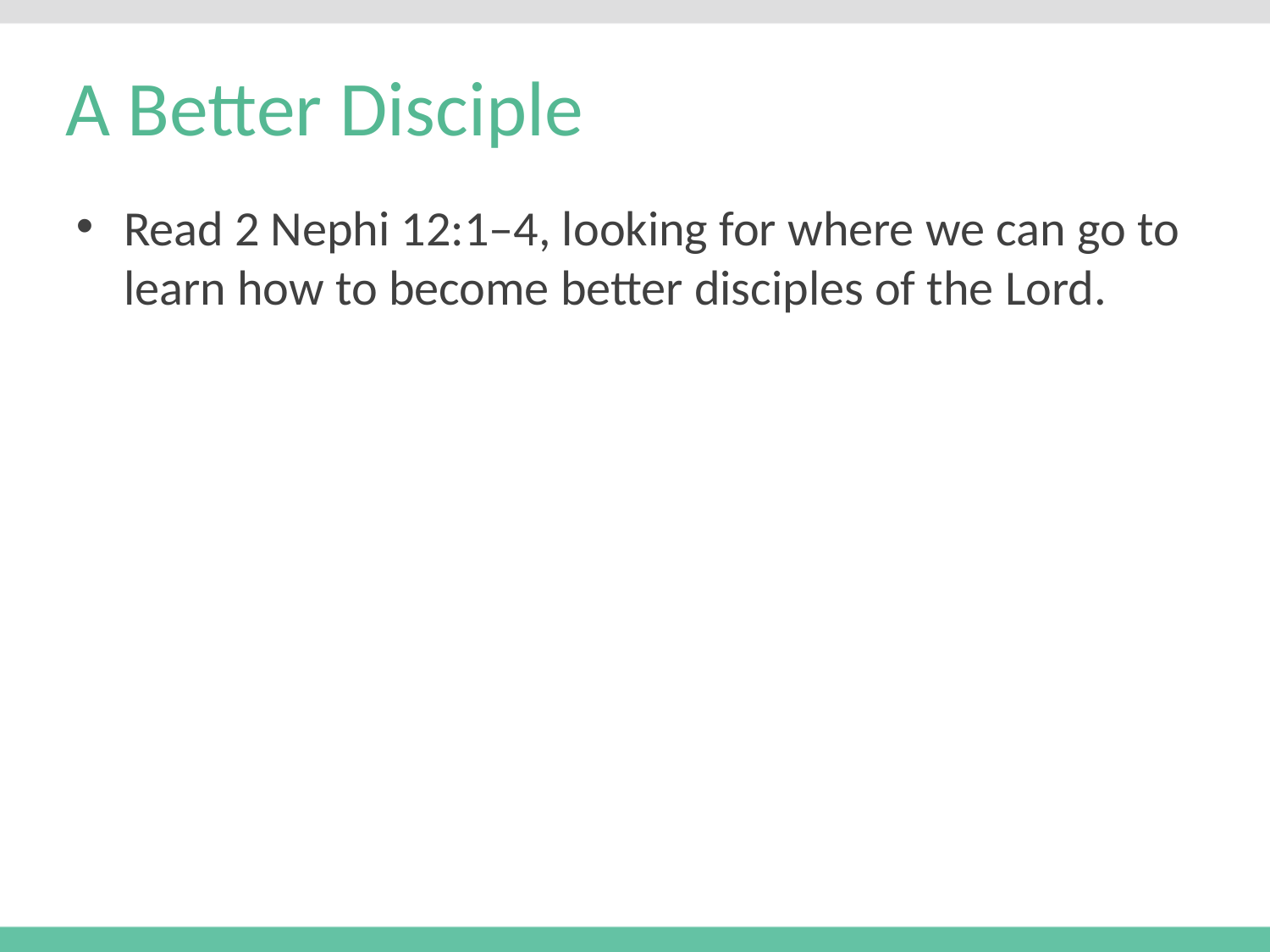

# A Better Disciple
Read 2 Nephi 12:1–4, looking for where we can go to learn how to become better disciples of the Lord.